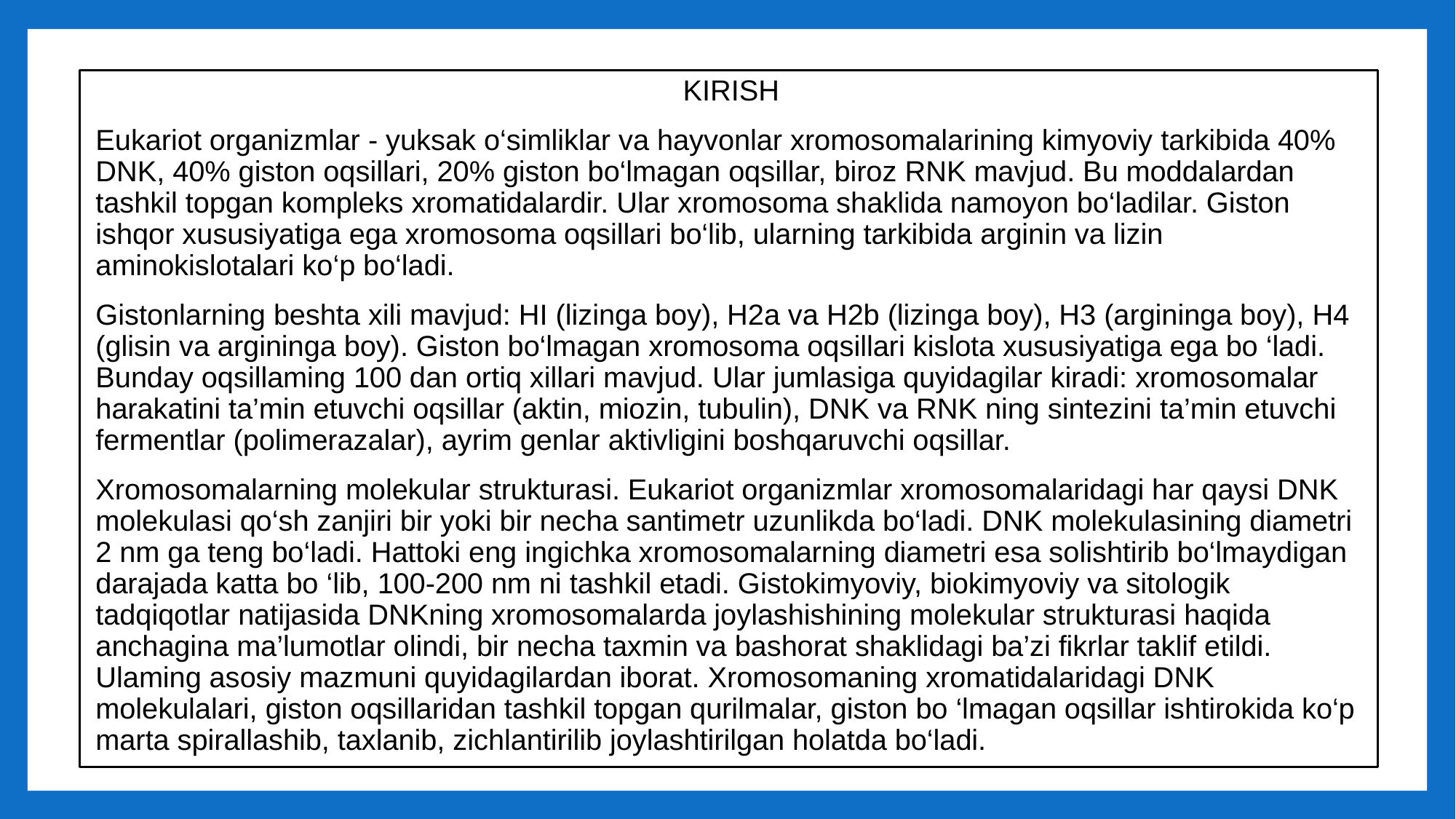

KIRISH
	Eukariot organizmlar - yuksak o‘simliklar va hayvonlar xromosomalarining kimyoviy tarkibida 40% DNK, 40% giston oqsillari, 20% giston bo‘lmagan oqsillar, biroz RNK mavjud. Bu moddalardan tashkil topgan kompleks xromatidalardir. Ular xromosoma shaklida namoyon bo‘ladilar. Giston ishqor xususiyatiga ega xromosoma oqsillari bo‘lib, ularning tarkibida arginin va lizin aminokislotalari ko‘p bo‘ladi.
	Gistonlarning beshta xili mavjud: HI (lizinga boy), H2a va H2b (lizinga boy), H3 (argininga boy), H4 (glisin va argininga boy). Giston bo‘lmagan xromosoma oqsillari kislota xususiyatiga ega bo ‘ladi. Bunday oqsillaming 100 dan ortiq xillari mavjud. Ular jumlasiga quyidagilar kiradi: xromosomalar harakatini ta’min etuvchi oqsillar (aktin, miozin, tubulin), DNK va RNK ning sintezini ta’min etuvchi fermentlar (polimerazalar), ayrim genlar aktivligini boshqaruvchi oqsillar.
	Xromosomalarning molekular strukturasi. Eukariot organizmlar xromosomalaridagi har qaysi DNK molekulasi qo‘sh zanjiri bir yoki bir necha santimetr uzunlikda bo‘ladi. DNK molekulasining diametri 2 nm ga teng bo‘ladi. Hattoki eng ingichka xromosomalarning diametri esa solishtirib bo‘lmaydigan darajada katta bo ‘lib, 100-200 nm ni tashkil etadi. Gistokimyoviy, biokimyoviy va sitologik tadqiqotlar natijasida DNKning xromosomalarda joylashishining molekular strukturasi haqida anchagina ma’lumotlar olindi, bir necha taxmin va bashorat shaklidagi ba’zi fikrlar taklif etildi. Ulaming asosiy mazmuni quyidagilardan iborat. Xromosomaning xromatidalaridagi DNK molekulalari, giston oqsillaridan tashkil topgan qurilmalar, giston bo ‘lmagan oqsillar ishtirokida ko‘p marta spirallashib, taxlanib, zichlantirilib joylashtirilgan holatda bo‘ladi.